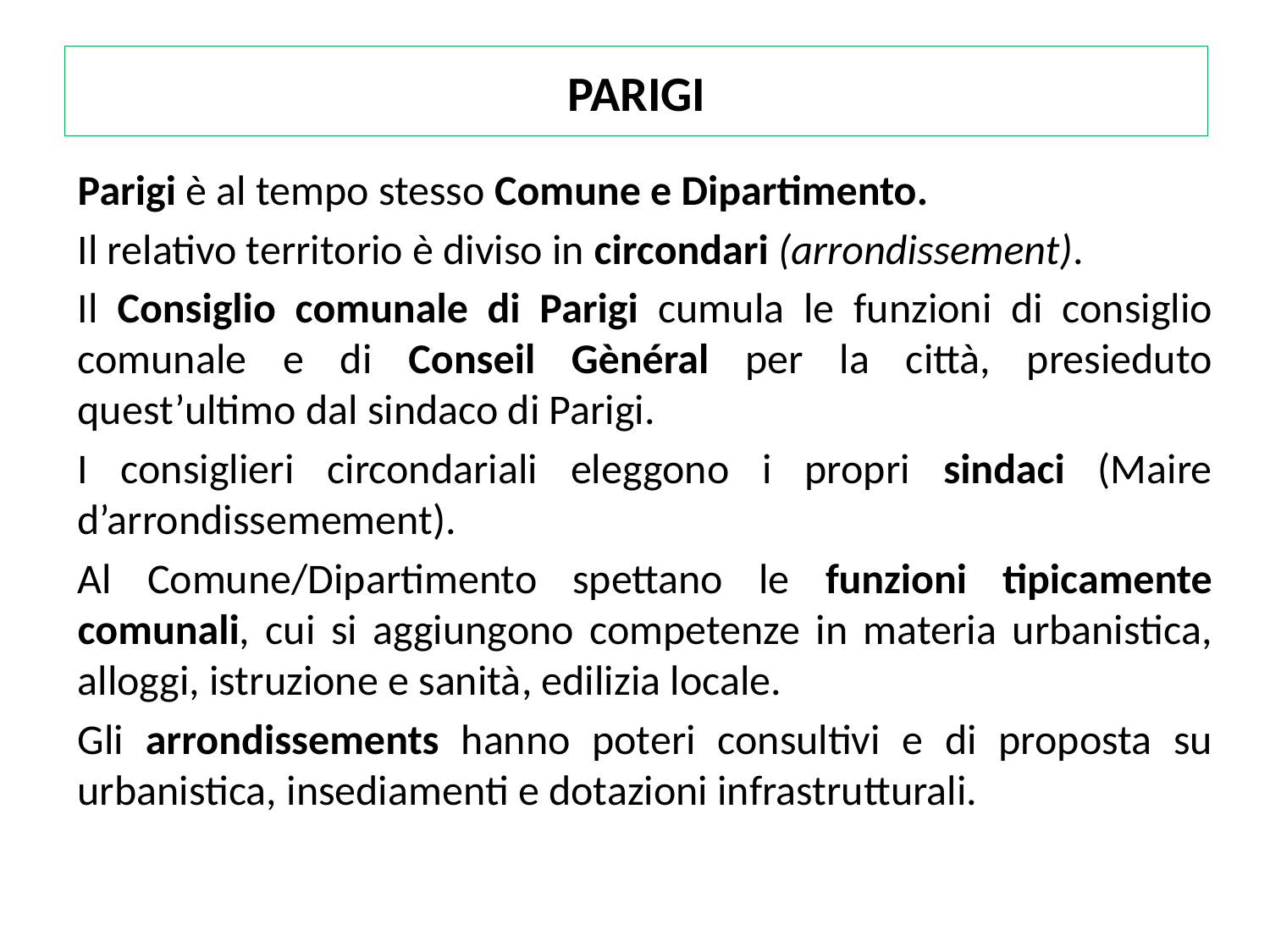

# PARIGI
Parigi è al tempo stesso Comune e Dipartimento.
Il relativo territorio è diviso in circondari (arrondissement).
Il Consiglio comunale di Parigi cumula le funzioni di consiglio comunale e di Conseil Gènéral per la città, presieduto quest’ultimo dal sindaco di Parigi.
I consiglieri circondariali eleggono i propri sindaci (Maire d’arrondissemement).
Al Comune/Dipartimento spettano le funzioni tipicamente comunali, cui si aggiungono competenze in materia urbanistica, alloggi, istruzione e sanità, edilizia locale.
Gli arrondissements hanno poteri consultivi e di proposta su urbanistica, insediamenti e dotazioni infrastrutturali.